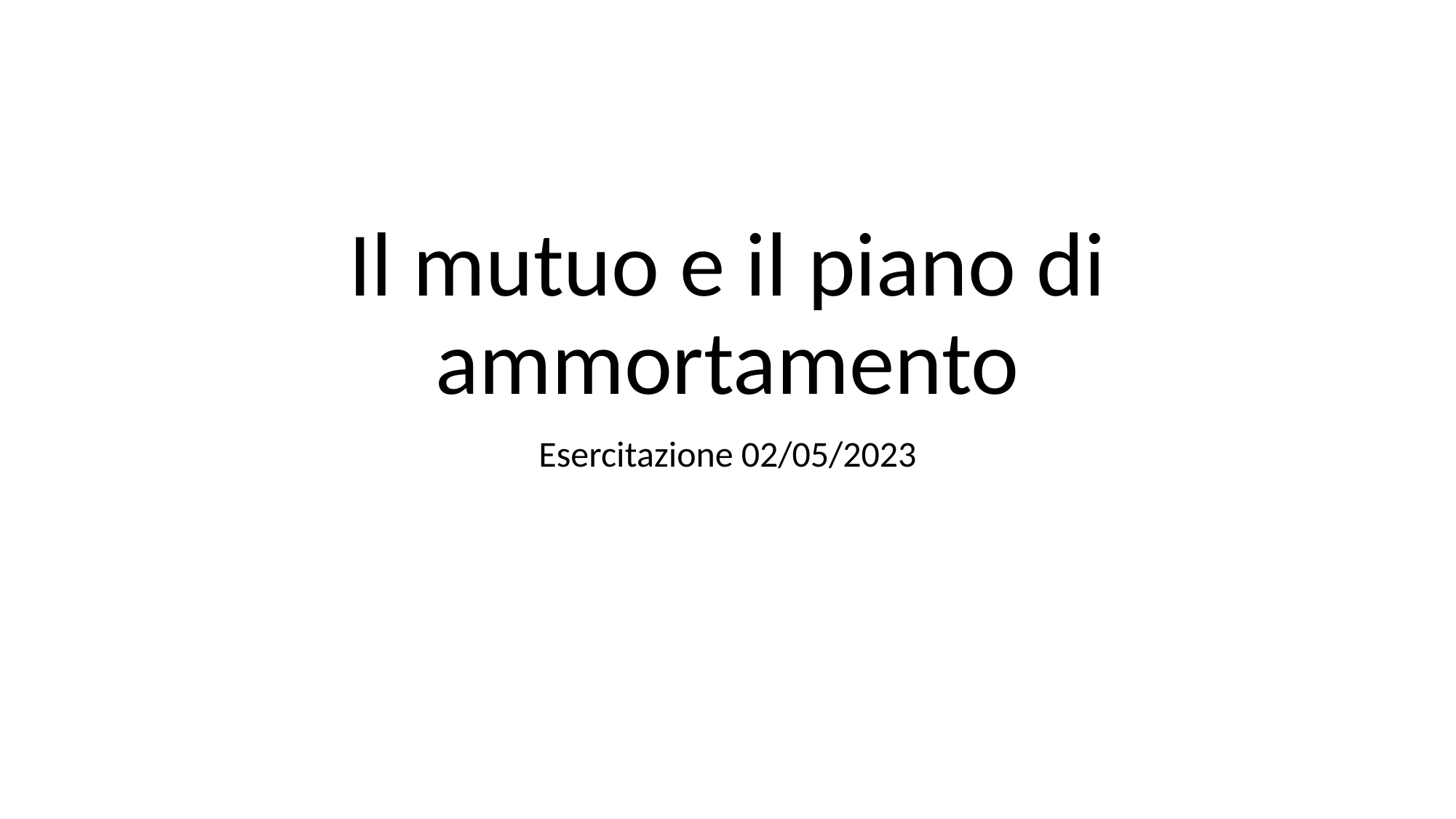

# Il mutuo e il piano di ammortamento
Esercitazione 02/05/2023